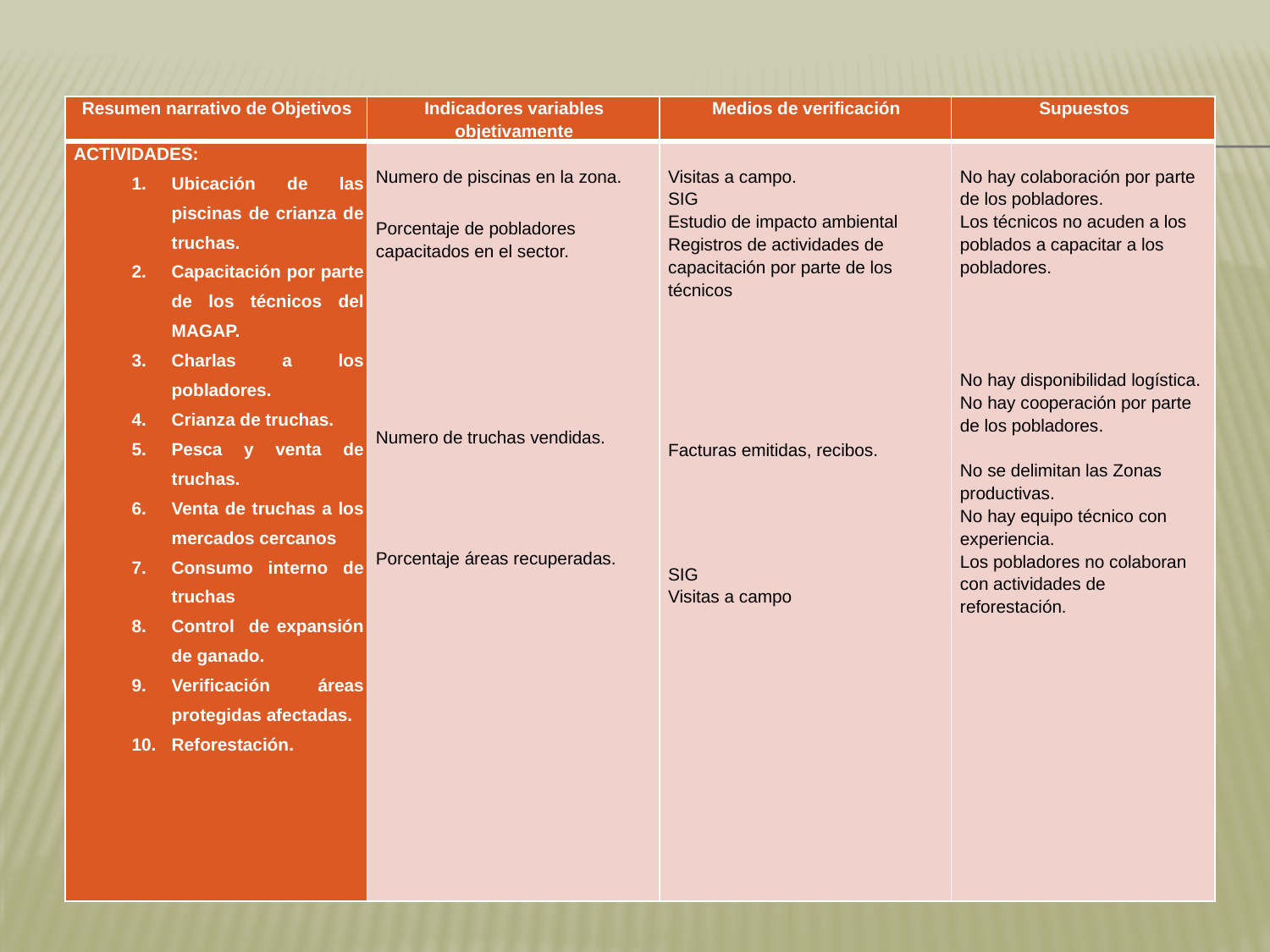

| Resumen narrativo de Objetivos | Indicadores variables objetivamente | Medios de verificación | Supuestos |
| --- | --- | --- | --- |
| ACTIVIDADES: Ubicación de las piscinas de crianza de truchas. Capacitación por parte de los técnicos del MAGAP. Charlas a los pobladores. Crianza de truchas. Pesca y venta de truchas. Venta de truchas a los mercados cercanos Consumo interno de truchas Control de expansión de ganado. Verificación áreas protegidas afectadas. Reforestación. | Numero de piscinas en la zona.   Porcentaje de pobladores capacitados en el sector.                 Numero de truchas vendidas.           Porcentaje áreas recuperadas. | Visitas a campo. SIG Estudio de impacto ambiental Registros de actividades de capacitación por parte de los técnicos               Facturas emitidas, recibos.           SIG Visitas a campo | No hay colaboración por parte de los pobladores. Los técnicos no acuden a los poblados a capacitar a los pobladores.         No hay disponibilidad logística. No hay cooperación por parte de los pobladores.   No se delimitan las Zonas productivas. No hay equipo técnico con experiencia. Los pobladores no colaboran con actividades de reforestación. |